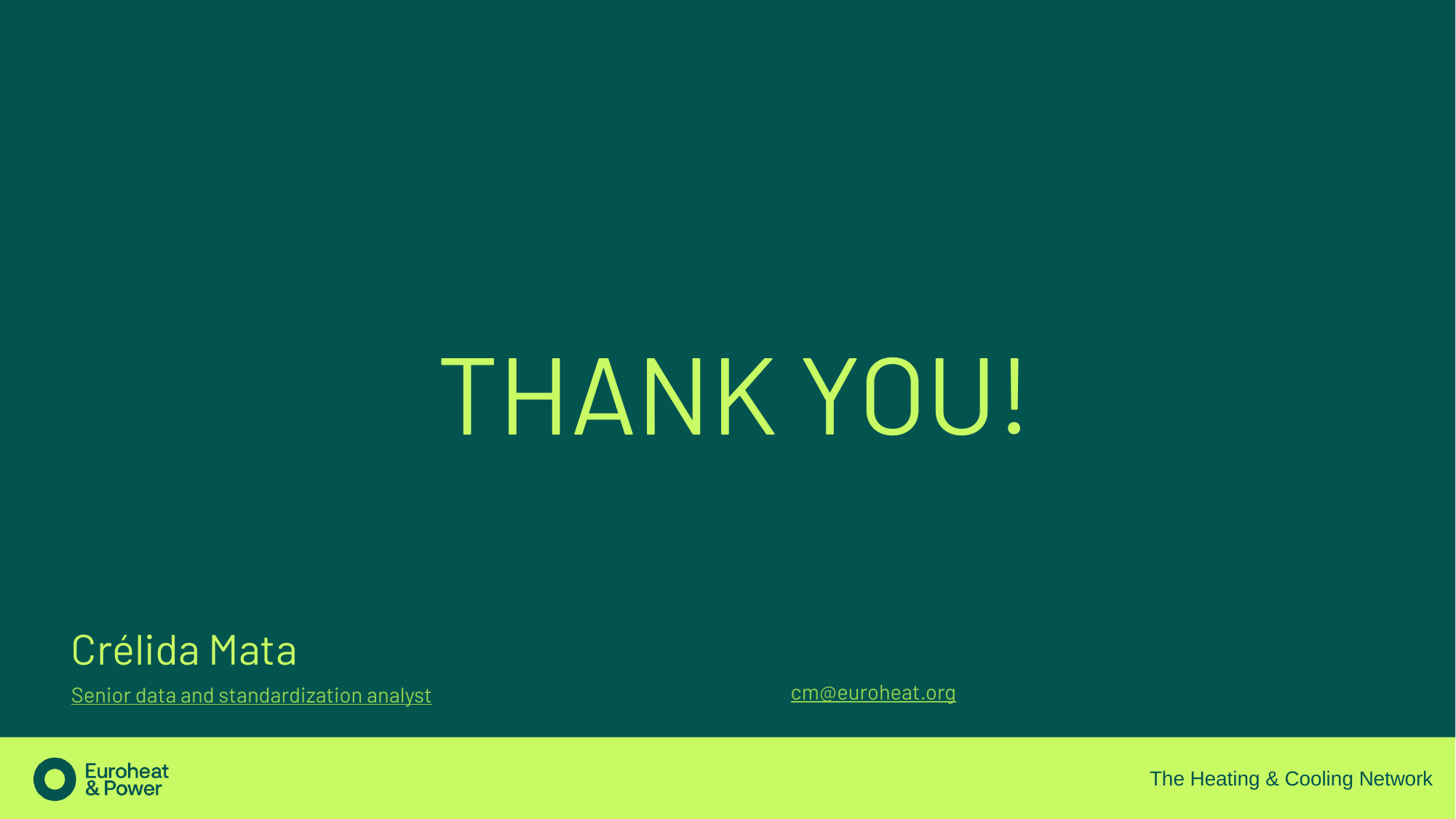

THANK YOU!
Crélida Mata
cm@euroheat.org
Senior data and standardization analyst